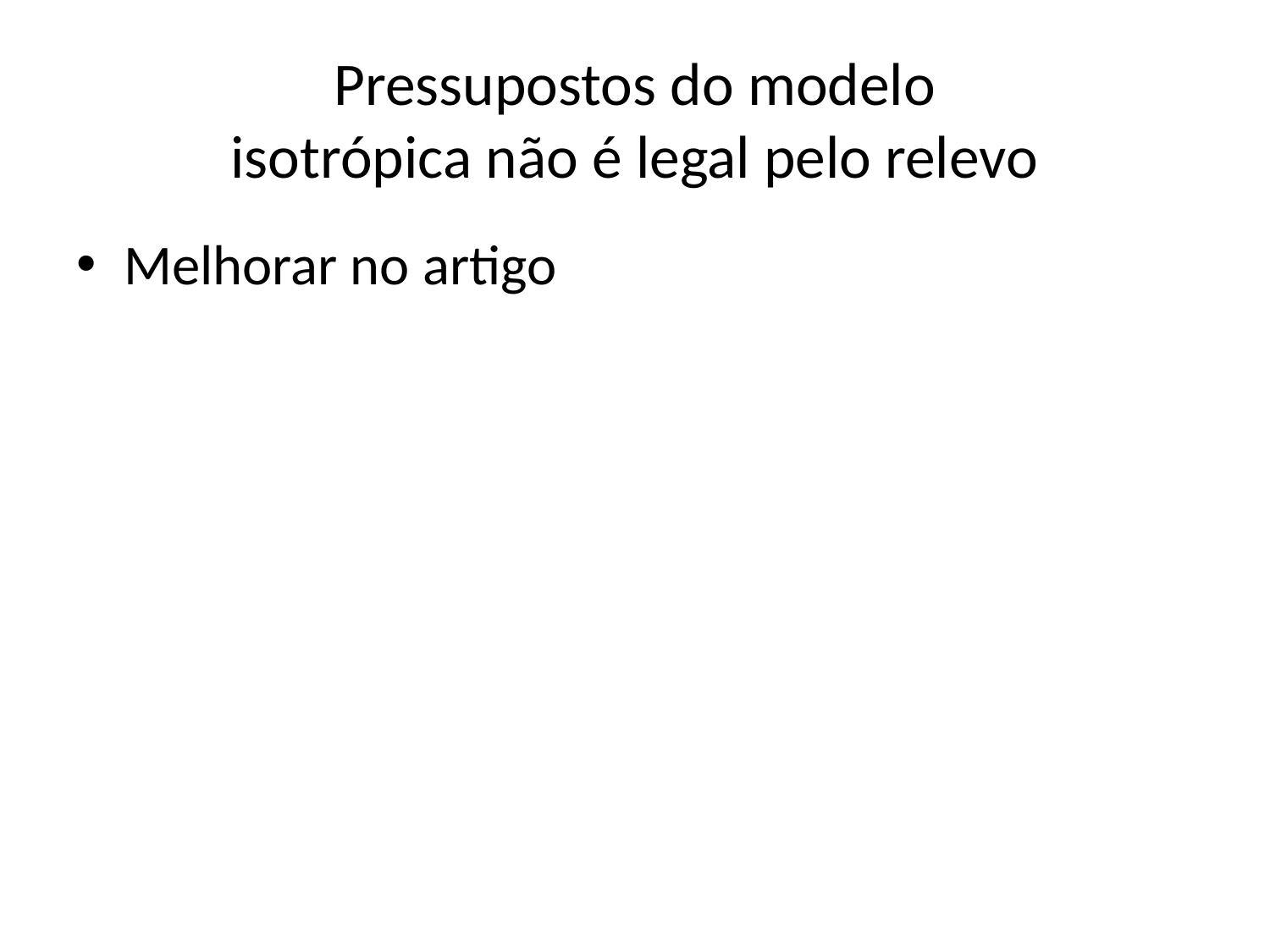

# Pressupostos do modelo isotrópica não é legal pelo relevo
Melhorar no artigo